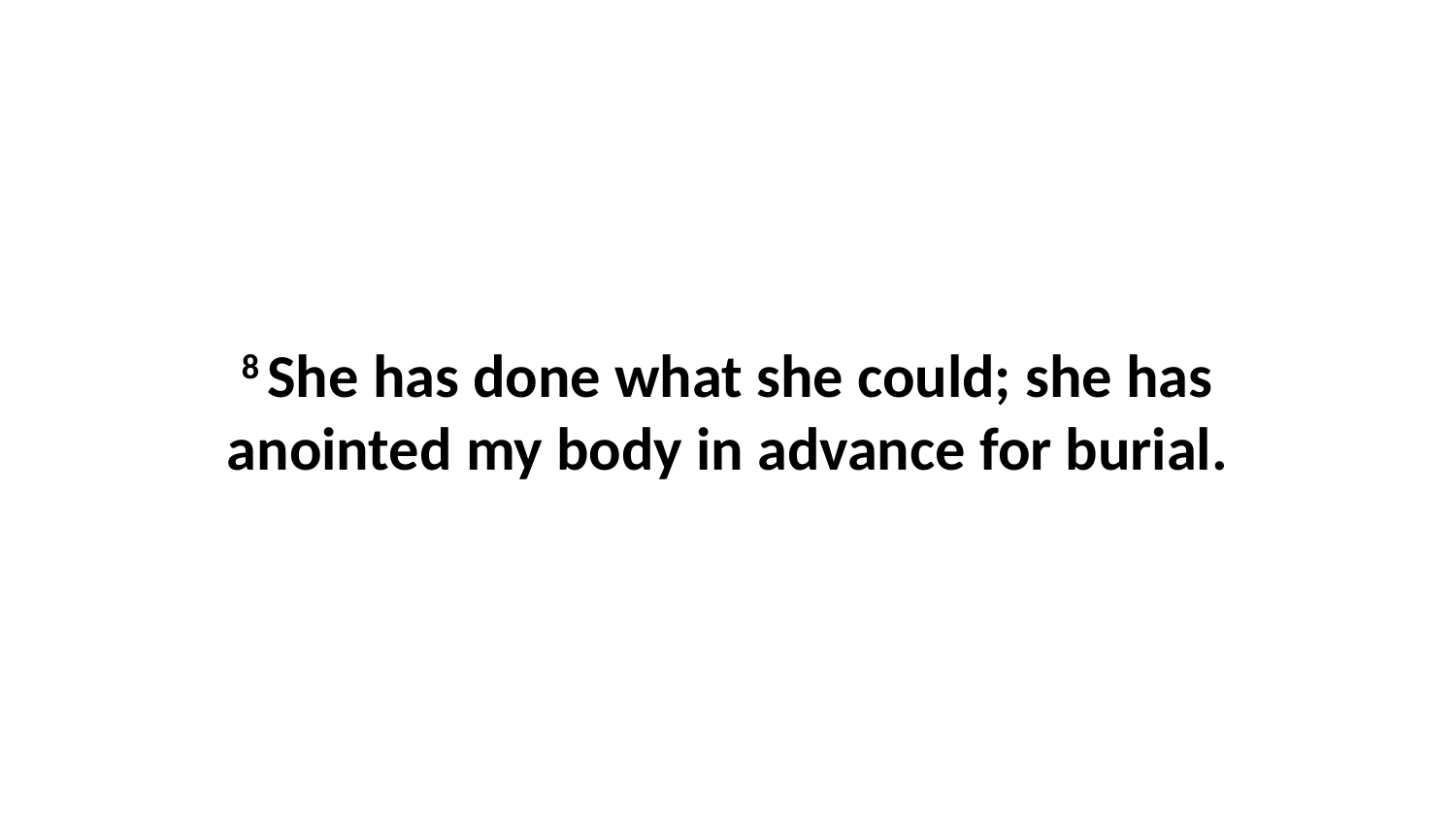

8 She has done what she could; she has anointed my body in advance for burial.